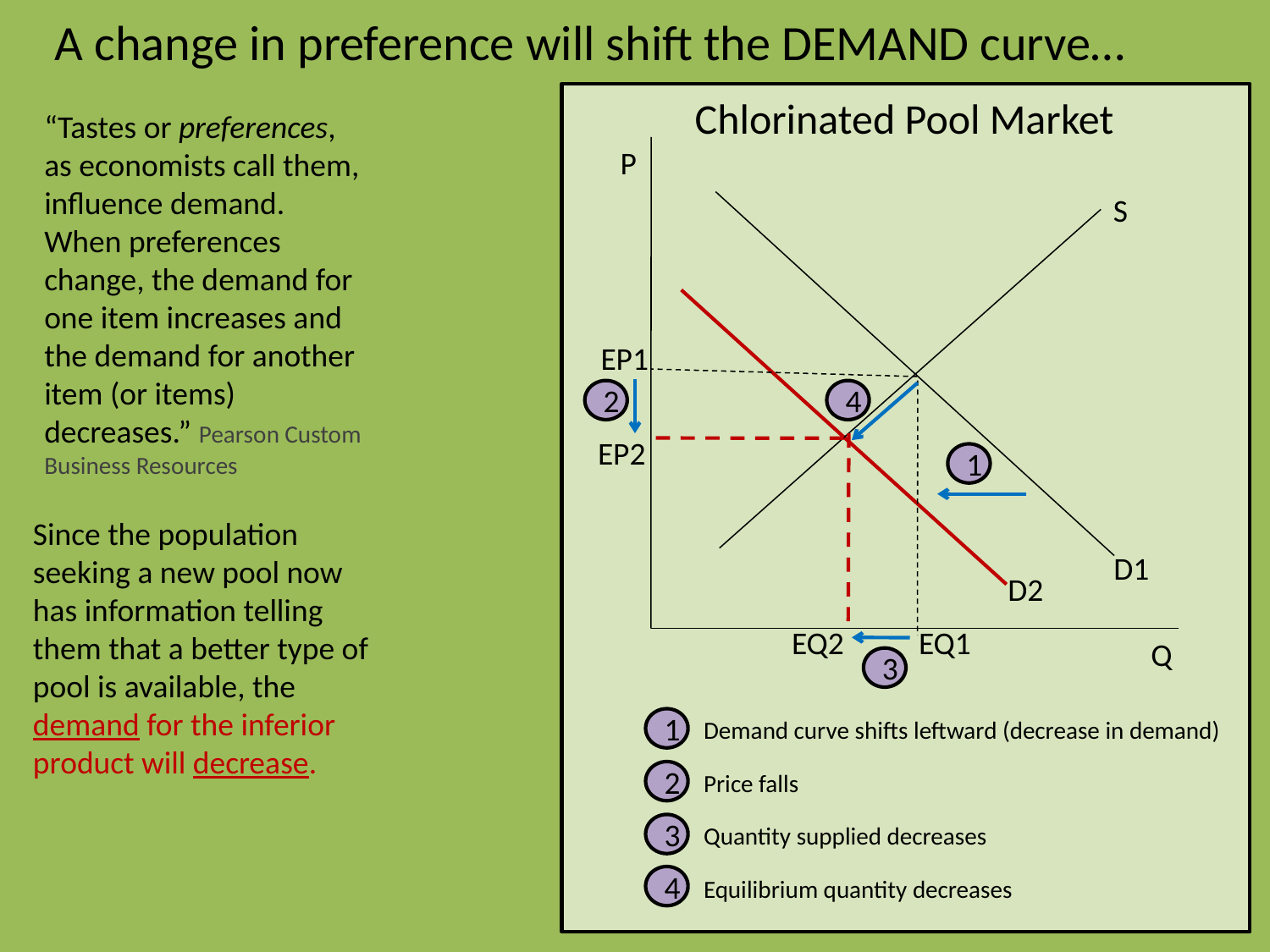

A change in preference will shift the DEMAND curve…

Chlorinated Pool Market
“Tastes or preferences, as economists call them, influence demand. When preferences change, the demand for one item increases and the demand for another item (or items) decreases.” Pearson Custom Business Resources

P
S
EP1
2
4
EP2
1
Since the population seeking a new pool now has information telling them that a better type of pool is available, the demand for the inferior product will decrease.
D1
D2
EQ2
EQ1
Q
3
1
Demand curve shifts leftward (decrease in demand)
Price falls
2
Quantity supplied decreases
3
4
Equilibrium quantity decreases